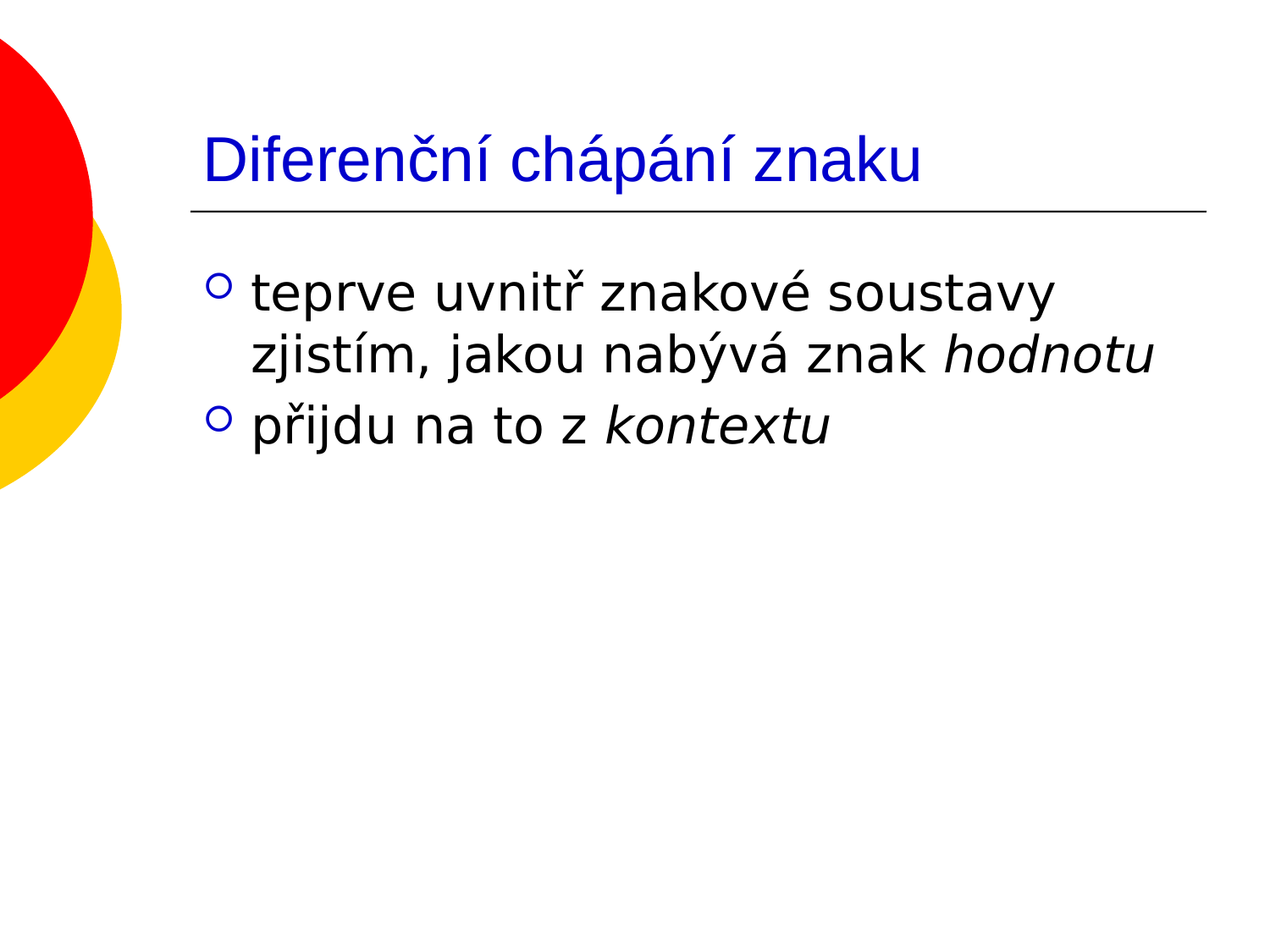

# Diferenční chápání znaku
teprve uvnitř znakové soustavy zjistím, jakou nabývá znak hodnotu
přijdu na to z kontextu